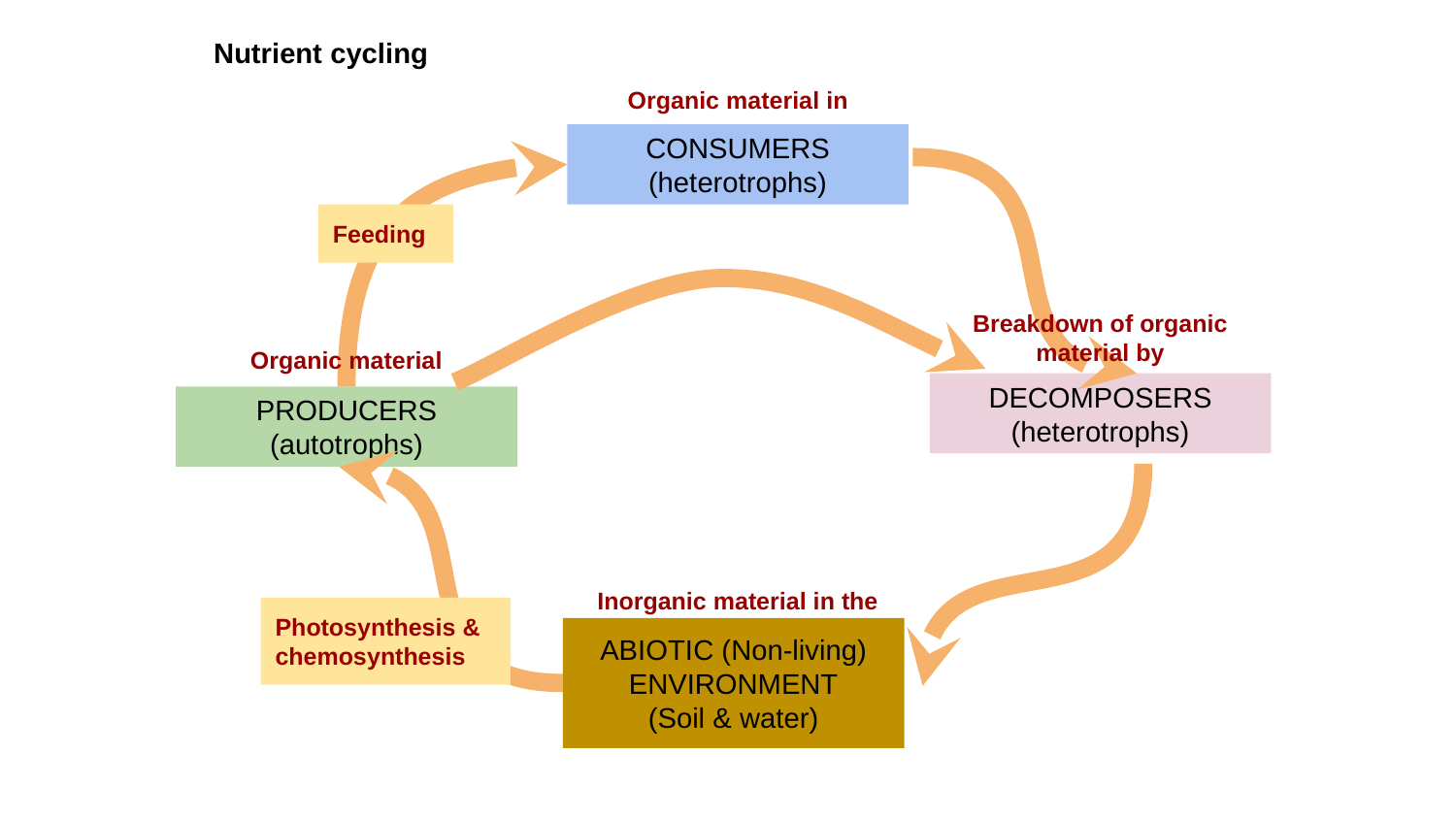

Nutrient cycling
Organic material in
CONSUMERS
(heterotrophs)
Feeding

Breakdown of organic material by
Organic material
DECOMPOSERS
(heterotrophs)
PRODUCERS
(autotrophs)
Inorganic material in the
Photosynthesis & chemosynthesis
ABIOTIC (Non-living)
ENVIRONMENT
(Soil & water)